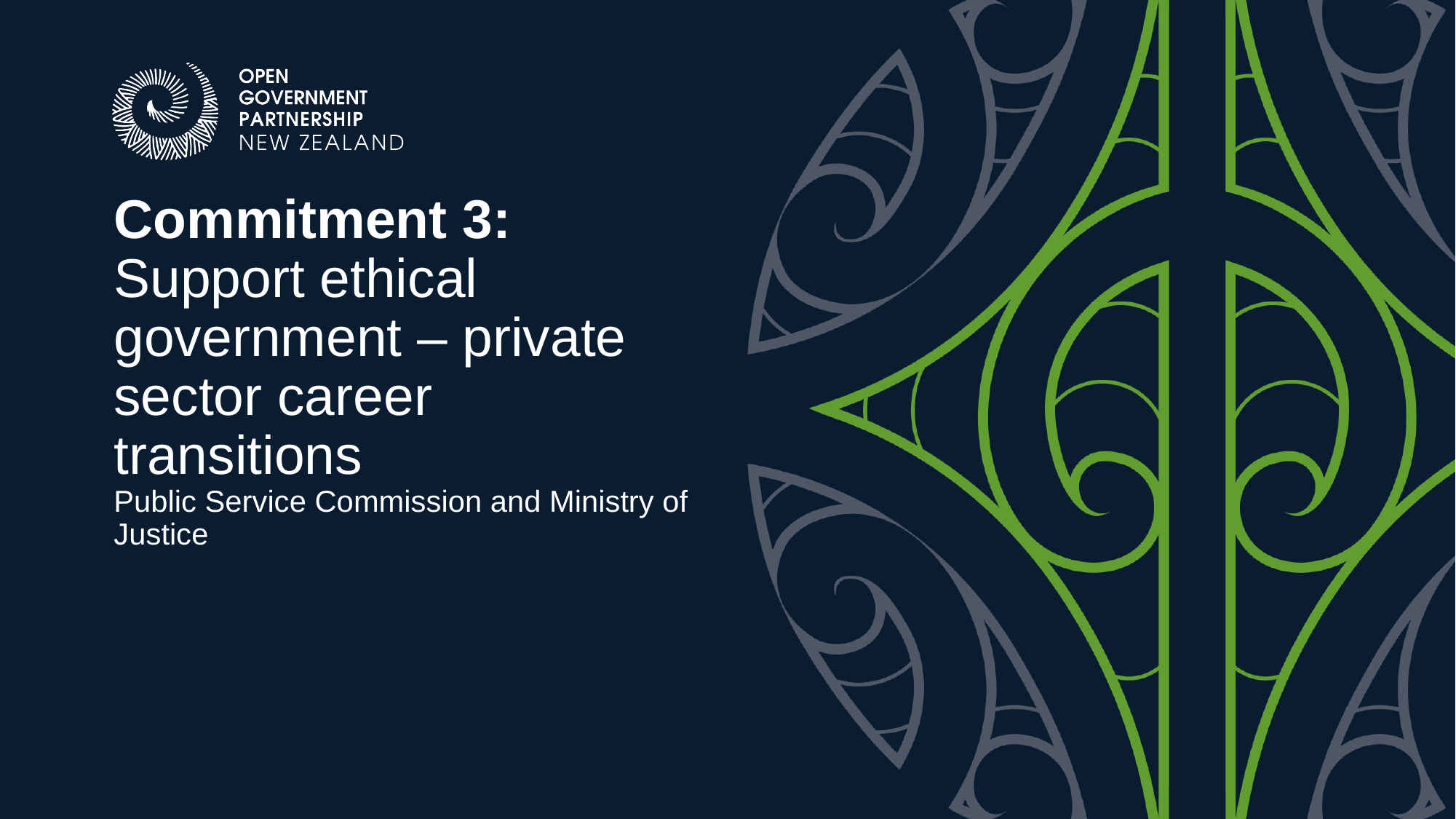

Commitment 3:
Support ethical government – private sector career transitions
Public Service Commission and Ministry of Justice